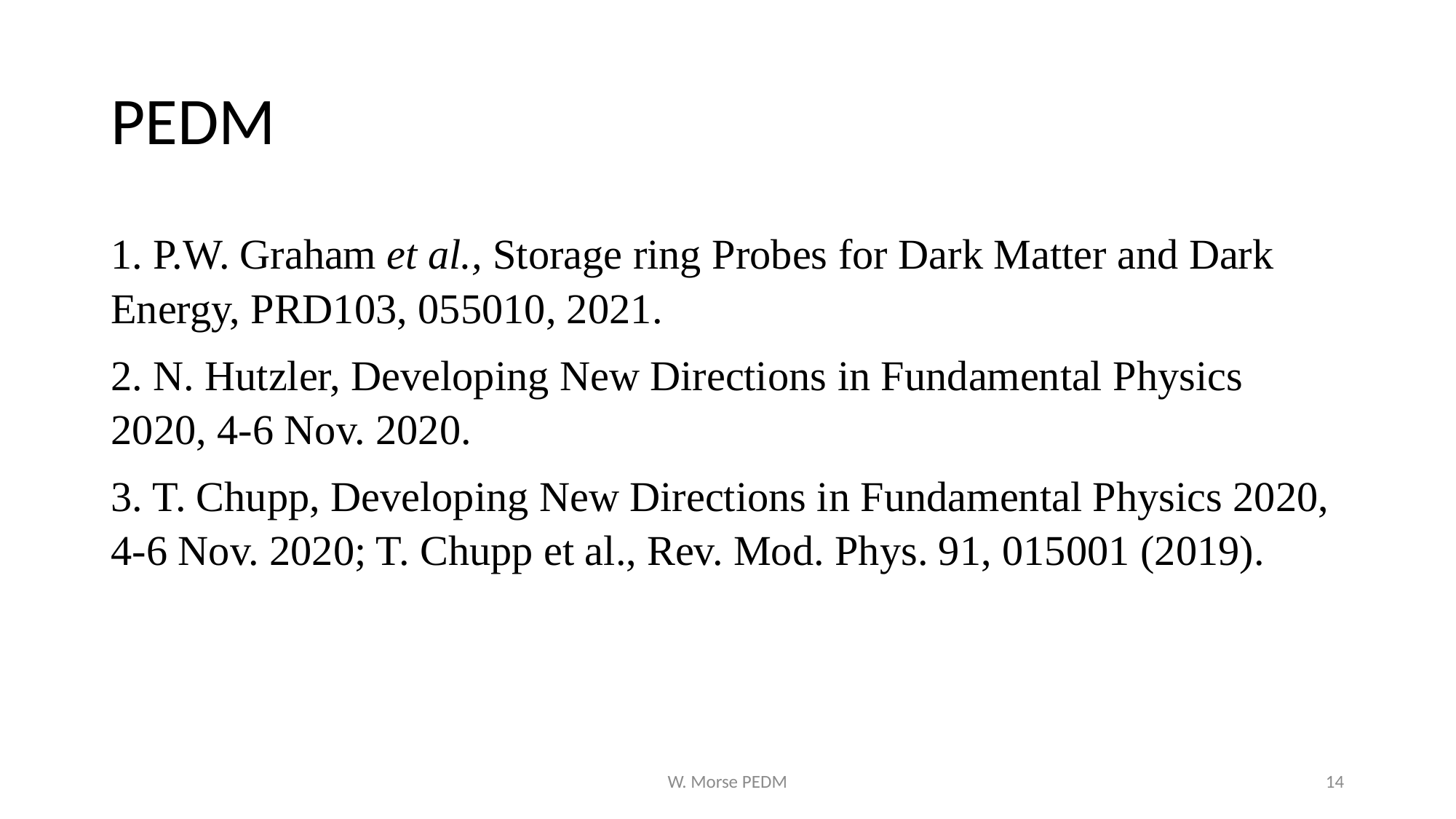

# PEDM
1. P.W. Graham et al., Storage ring Probes for Dark Matter and Dark Energy, PRD103, 055010, 2021.
2. N. Hutzler, Developing New Directions in Fundamental Physics 2020, 4-6 Nov. 2020.
3. T. Chupp, Developing New Directions in Fundamental Physics 2020, 4-6 Nov. 2020; T. Chupp et al., Rev. Mod. Phys. 91, 015001 (2019).
W. Morse PEDM
14